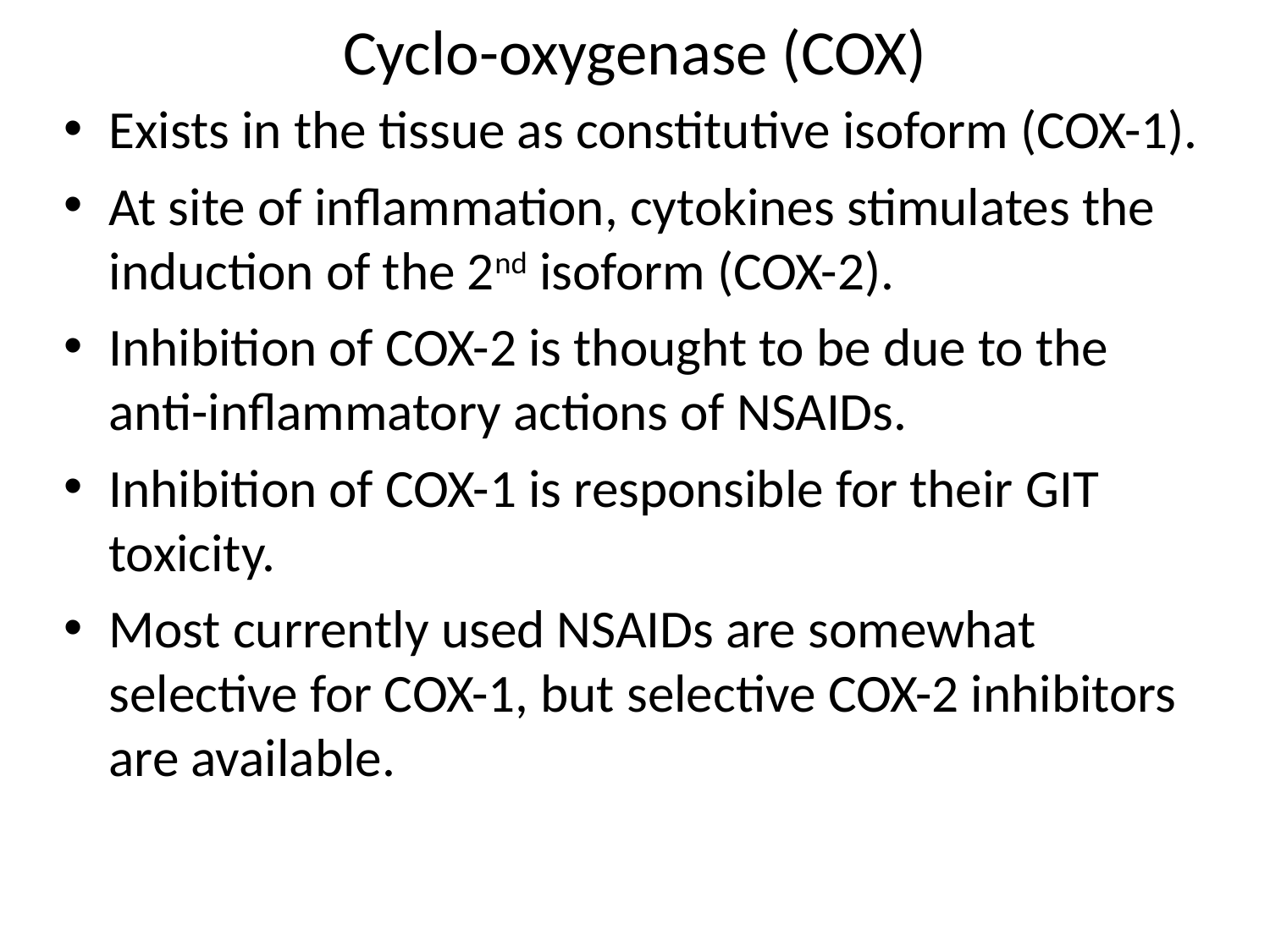

Cyclo-oxygenase (COX)
Exists in the tissue as constitutive isoform (COX-1).
At site of inflammation, cytokines stimulates the induction of the 2nd isoform (COX-2).
Inhibition of COX-2 is thought to be due to the anti-inflammatory actions of NSAIDs.
Inhibition of COX-1 is responsible for their GIT toxicity.
Most currently used NSAIDs are somewhat selective for COX-1, but selective COX-2 inhibitors are available.